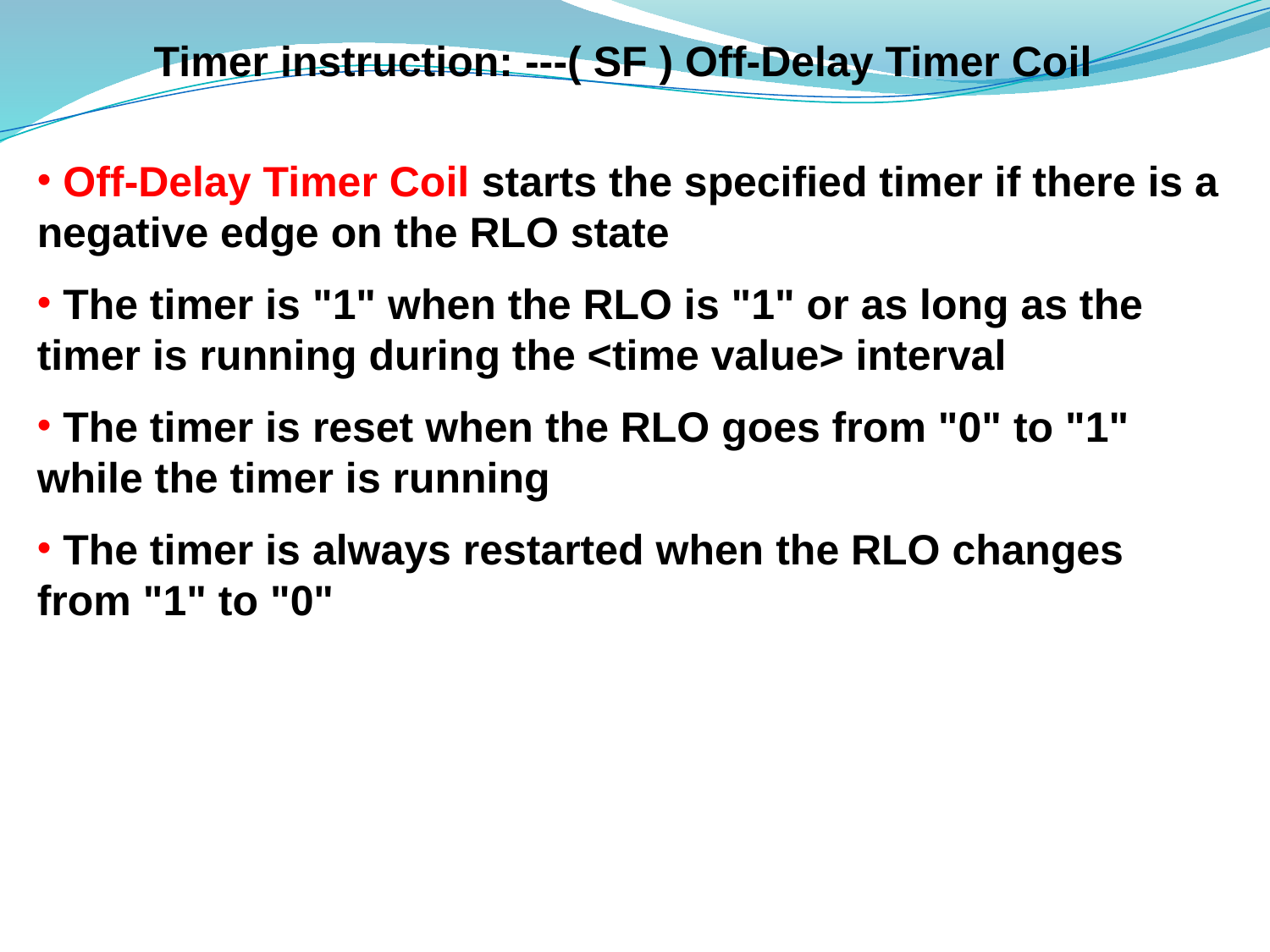

# Timer instruction: ---( SF ) Off-Delay Timer Coil
 Off-Delay Timer Coil starts the specified timer if there is a negative edge on the RLO state
 The timer is "1" when the RLO is "1" or as long as the timer is running during the <time value> interval
 The timer is reset when the RLO goes from "0" to "1" while the timer is running
 The timer is always restarted when the RLO changes from "1" to "0"